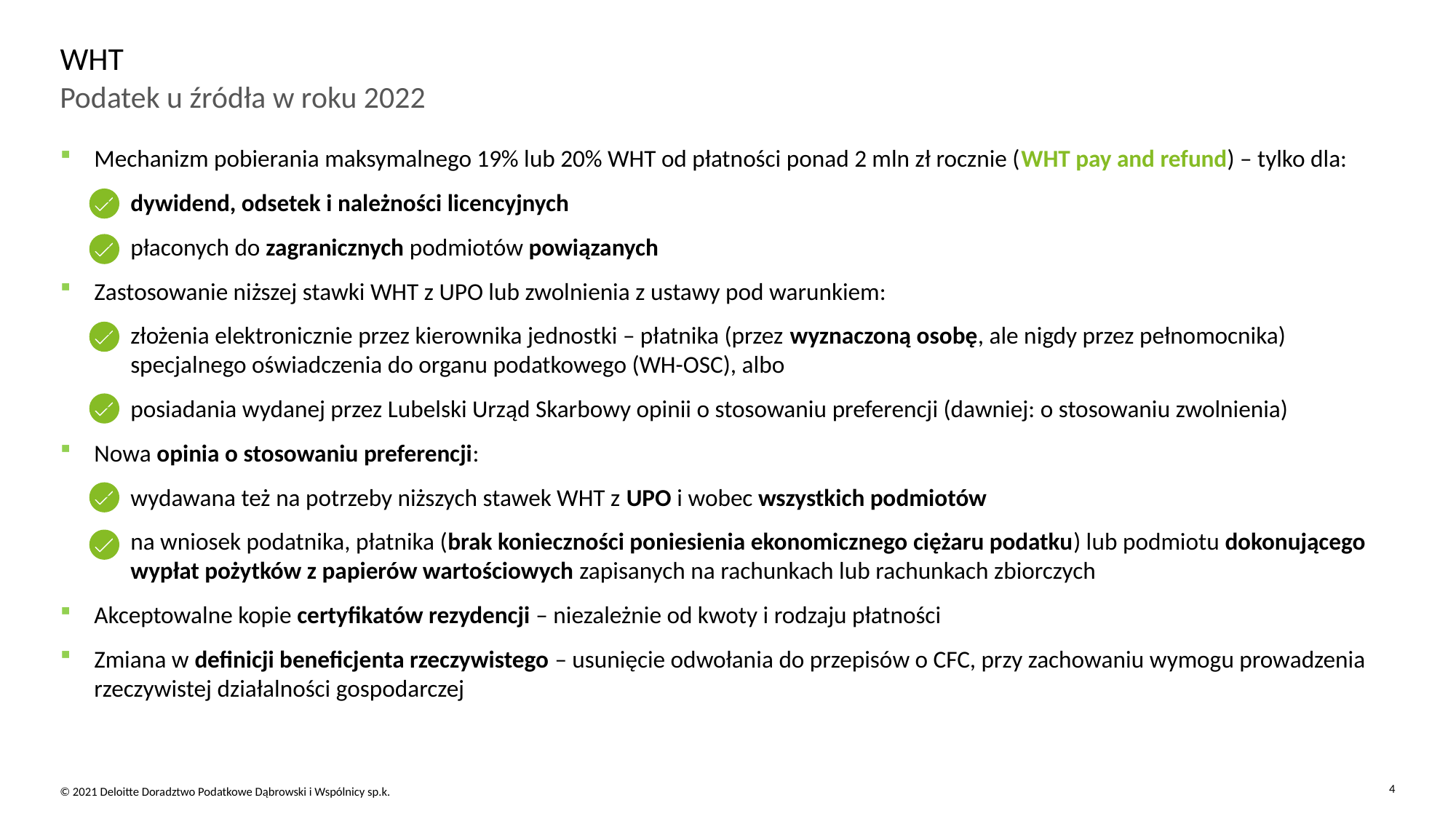

WHT
Podatek u źródła w roku 2022
Mechanizm pobierania maksymalnego 19% lub 20% WHT od płatności ponad 2 mln zł rocznie (WHT pay and refund) – tylko dla:
dywidend, odsetek i należności licencyjnych
płaconych do zagranicznych podmiotów powiązanych
Zastosowanie niższej stawki WHT z UPO lub zwolnienia z ustawy pod warunkiem:
złożenia elektronicznie przez kierownika jednostki – płatnika (przez wyznaczoną osobę, ale nigdy przez pełnomocnika) specjalnego oświadczenia do organu podatkowego (WH-OSC), albo
posiadania wydanej przez Lubelski Urząd Skarbowy opinii o stosowaniu preferencji (dawniej: o stosowaniu zwolnienia)
Nowa opinia o stosowaniu preferencji:
wydawana też na potrzeby niższych stawek WHT z UPO i wobec wszystkich podmiotów
na wniosek podatnika, płatnika (brak konieczności poniesienia ekonomicznego ciężaru podatku) lub podmiotu dokonującego wypłat pożytków z papierów wartościowych zapisanych na rachunkach lub rachunkach zbiorczych
Akceptowalne kopie certyfikatów rezydencji – niezależnie od kwoty i rodzaju płatności
Zmiana w definicji beneficjenta rzeczywistego – usunięcie odwołania do przepisów o CFC, przy zachowaniu wymogu prowadzenia rzeczywistej działalności gospodarczej